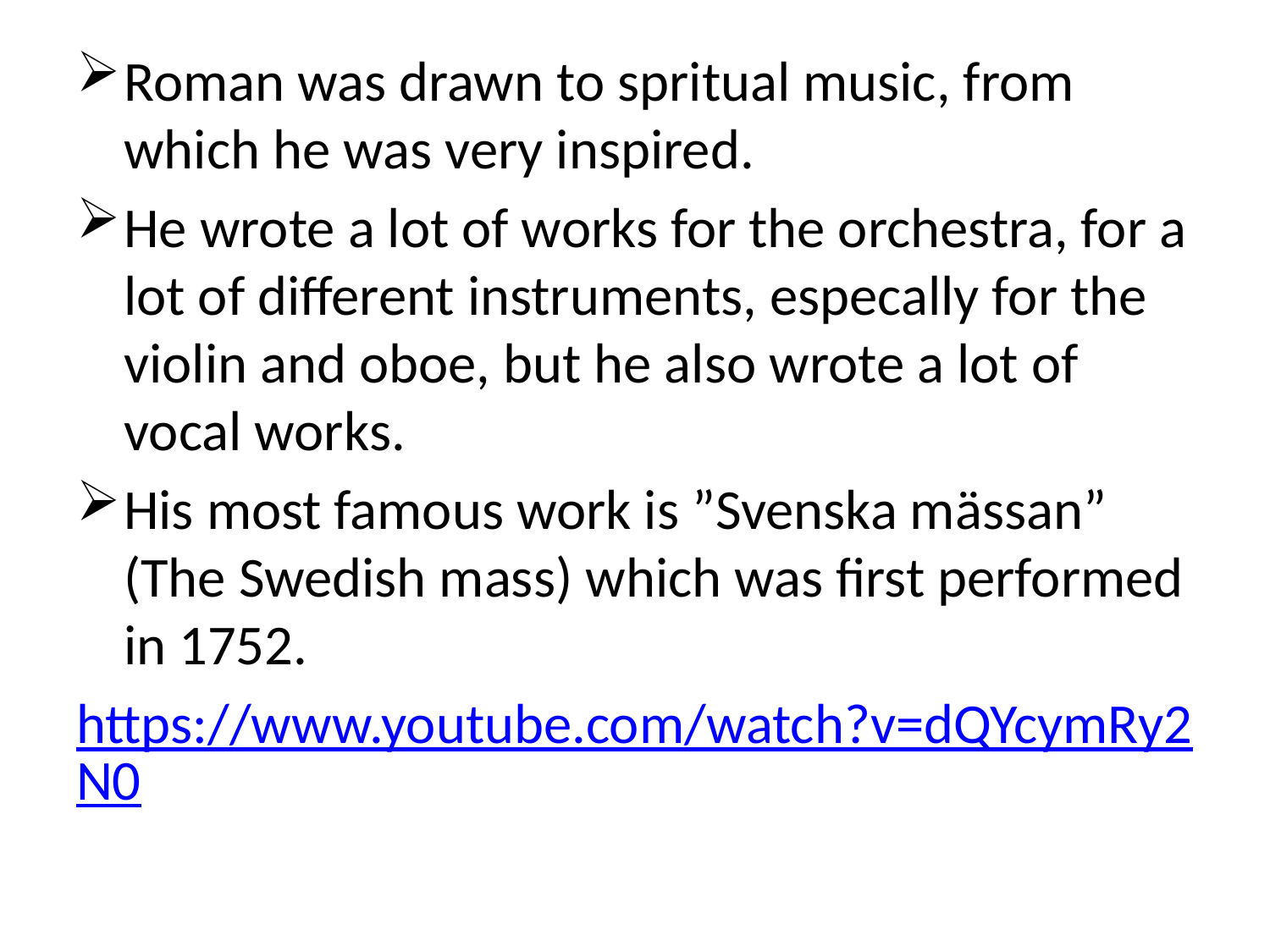

#
Roman was drawn to spritual music, from which he was very inspired.
He wrote a lot of works for the orchestra, for a lot of different instruments, especally for the violin and oboe, but he also wrote a lot of vocal works.
His most famous work is ”Svenska mässan” (The Swedish mass) which was first performed in 1752.
https://www.youtube.com/watch?v=dQYcymRy2N0